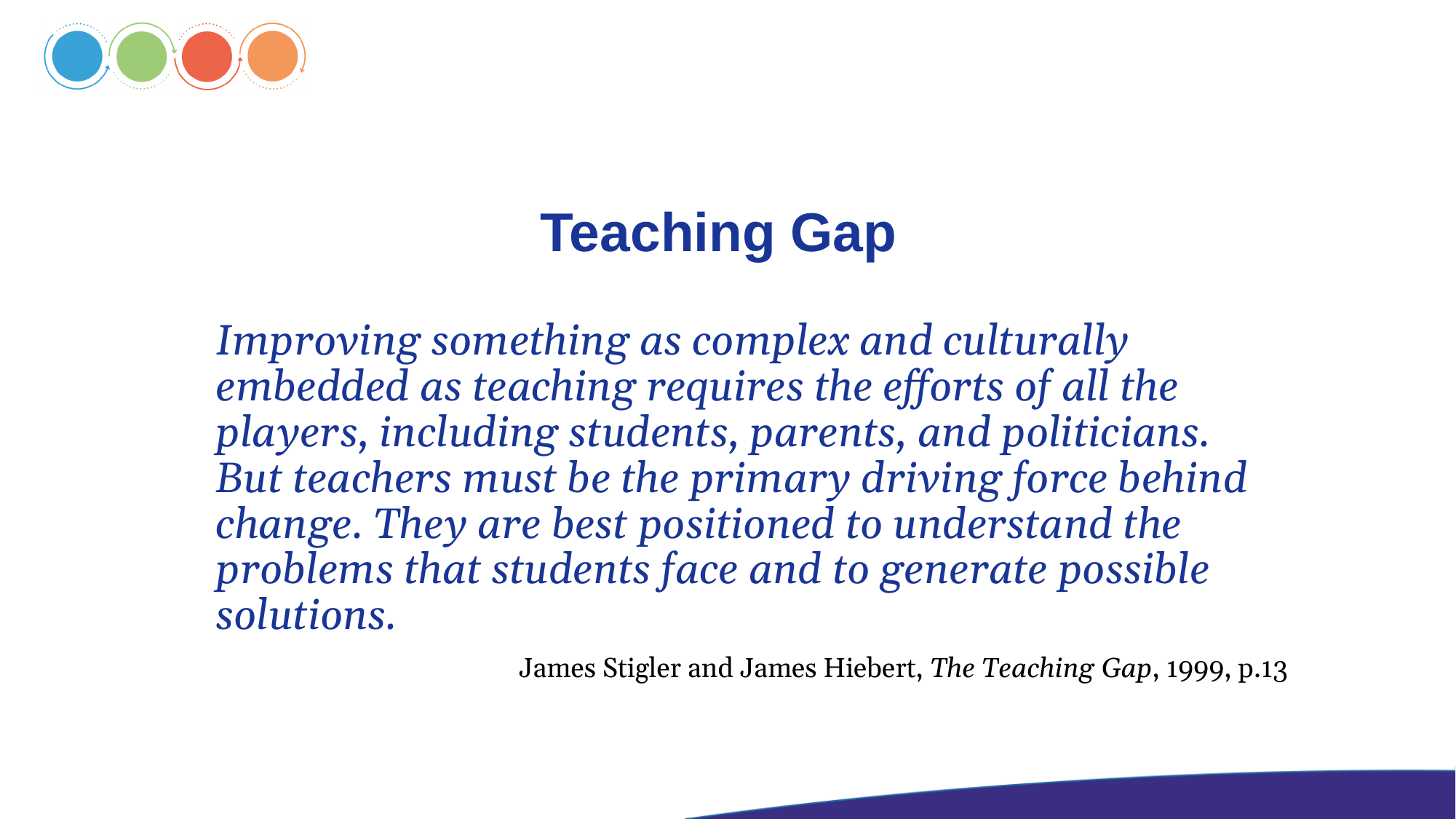

# Teaching Gap
Improving something as complex and culturally embedded as teaching requires the efforts of all the players, including students, parents, and politicians. But teachers must be the primary driving force behind change. They are best positioned to understand the problems that students face and to generate possible solutions.
James Stigler and James Hiebert, The Teaching Gap, 1999, p.13